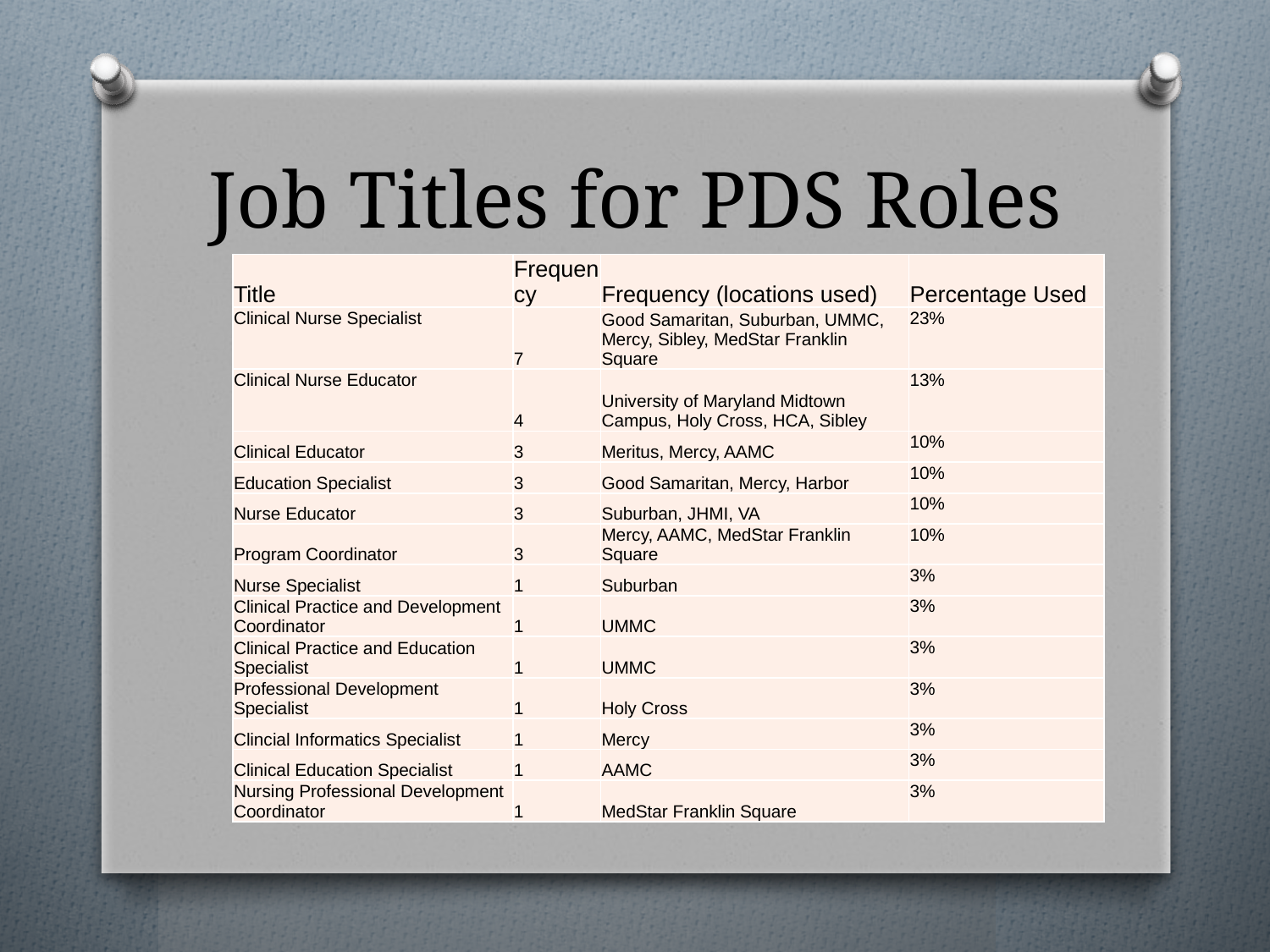

# Job Titles for PDS Roles
| Title | Frequency | Frequency (locations used) | Percentage Used |
| --- | --- | --- | --- |
| Clinical Nurse Specialist | 7 | Good Samaritan, Suburban, UMMC, Mercy, Sibley, MedStar Franklin Square | 23% |
| Clinical Nurse Educator | 4 | University of Maryland Midtown Campus, Holy Cross, HCA, Sibley | 13% |
| Clinical Educator | 3 | Meritus, Mercy, AAMC | 10% |
| Education Specialist | 3 | Good Samaritan, Mercy, Harbor | 10% |
| Nurse Educator | 3 | Suburban, JHMI, VA | 10% |
| Program Coordinator | 3 | Mercy, AAMC, MedStar Franklin Square | 10% |
| Nurse Specialist | 1 | Suburban | 3% |
| Clinical Practice and Development Coordinator | 1 | UMMC | 3% |
| Clinical Practice and Education Specialist | 1 | UMMC | 3% |
| Professional Development Specialist | 1 | Holy Cross | 3% |
| Clincial Informatics Specialist | 1 | Mercy | 3% |
| Clinical Education Specialist | 1 | AAMC | 3% |
| Nursing Professional Development Coordinator | 1 | MedStar Franklin Square | 3% |